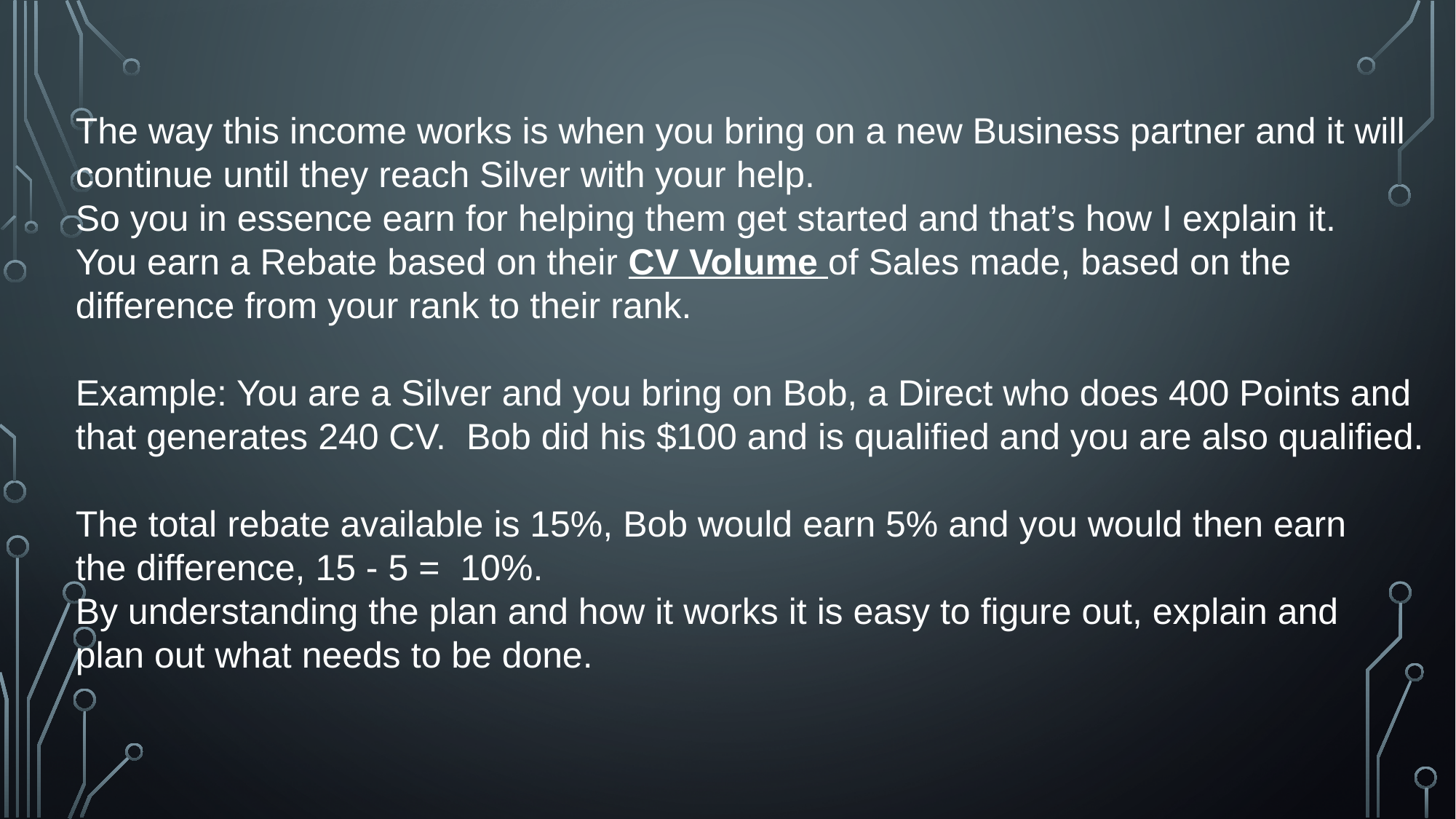

The way this income works is when you bring on a new Business partner and it will
continue until they reach Silver with your help.
So you in essence earn for helping them get started and that’s how I explain it.
You earn a Rebate based on their CV Volume of Sales made, based on the
difference from your rank to their rank.

Example: You are a Silver and you bring on Bob, a Direct who does 400 Points and
that generates 240 CV.  Bob did his $100 and is qualified and you are also qualified.

The total rebate available is 15%, Bob would earn 5% and you would then earn
the difference, 15 - 5 =  10%.
By understanding the plan and how it works it is easy to figure out, explain and
plan out what needs to be done.